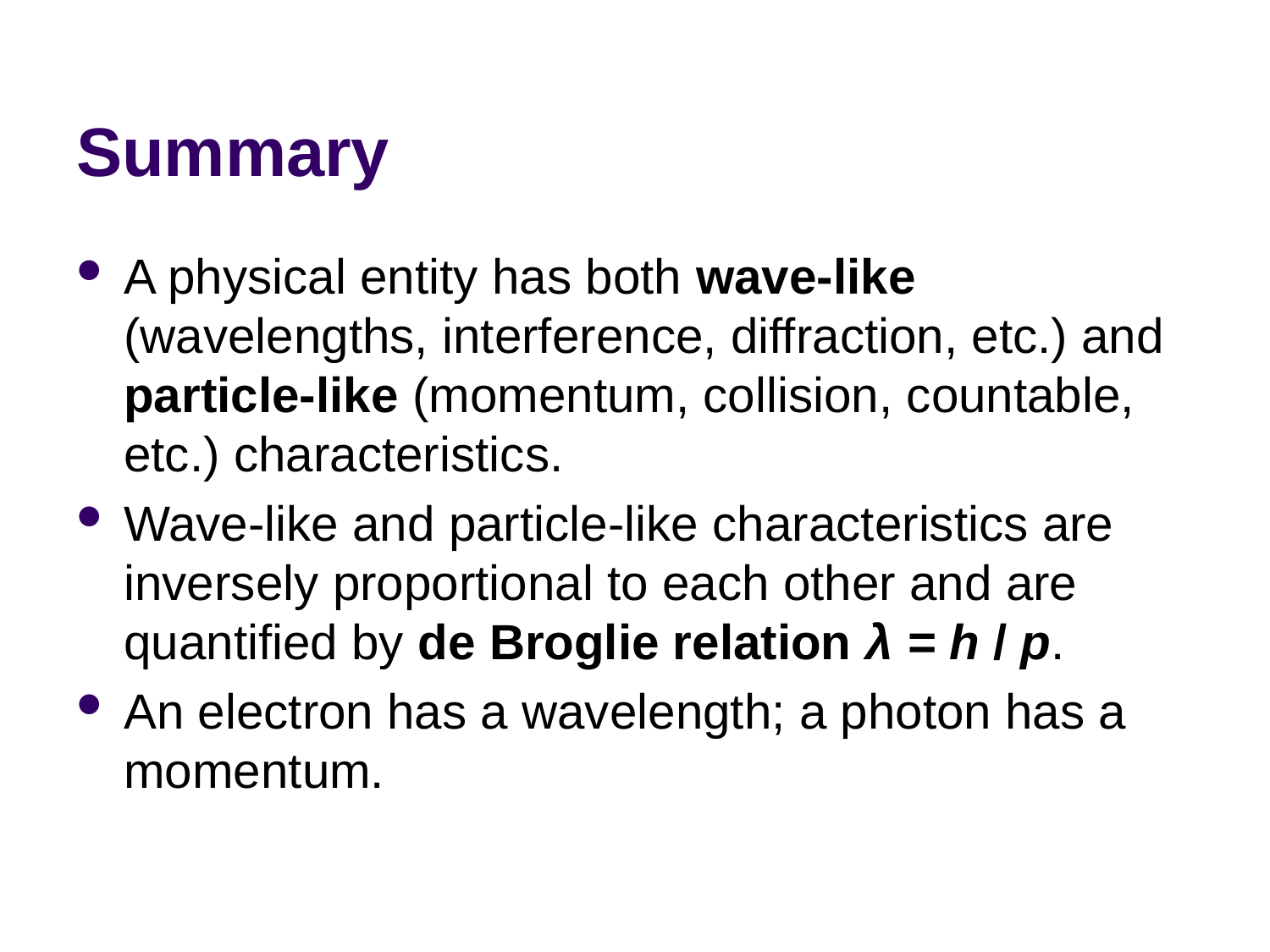

# Summary
A physical entity has both wave-like (wavelengths, interference, diffraction, etc.) and particle-like (momentum, collision, countable, etc.) characteristics.
Wave-like and particle-like characteristics are inversely proportional to each other and are quantified by de Broglie relation λ = h / p.
An electron has a wavelength; a photon has a momentum.